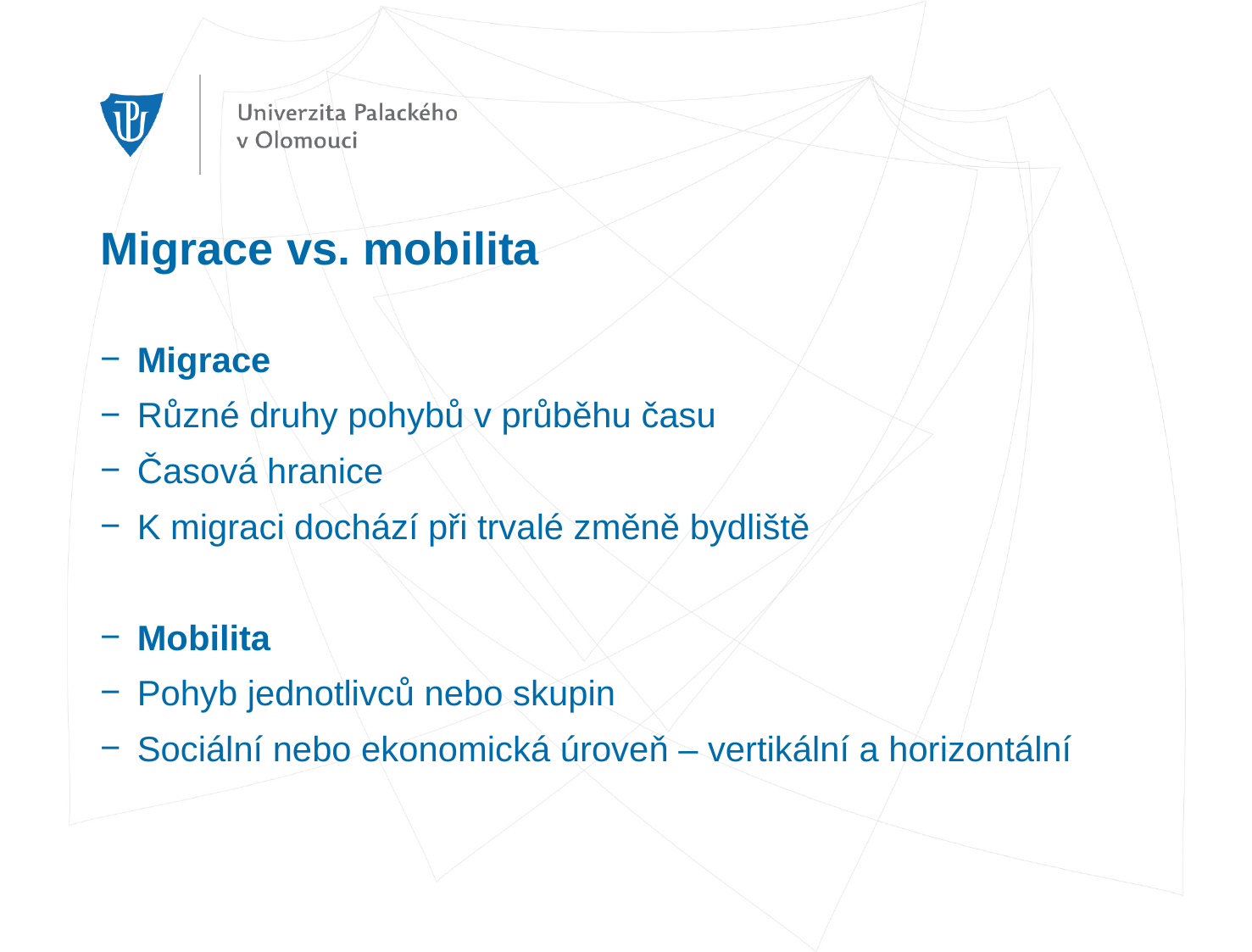

# Migrace vs. mobilita
Migrace
Různé druhy pohybů v průběhu času
Časová hranice
K migraci dochází při trvalé změně bydliště

Mobilita
Pohyb jednotlivců nebo skupin
Sociální nebo ekonomická úroveň – vertikální a horizontální